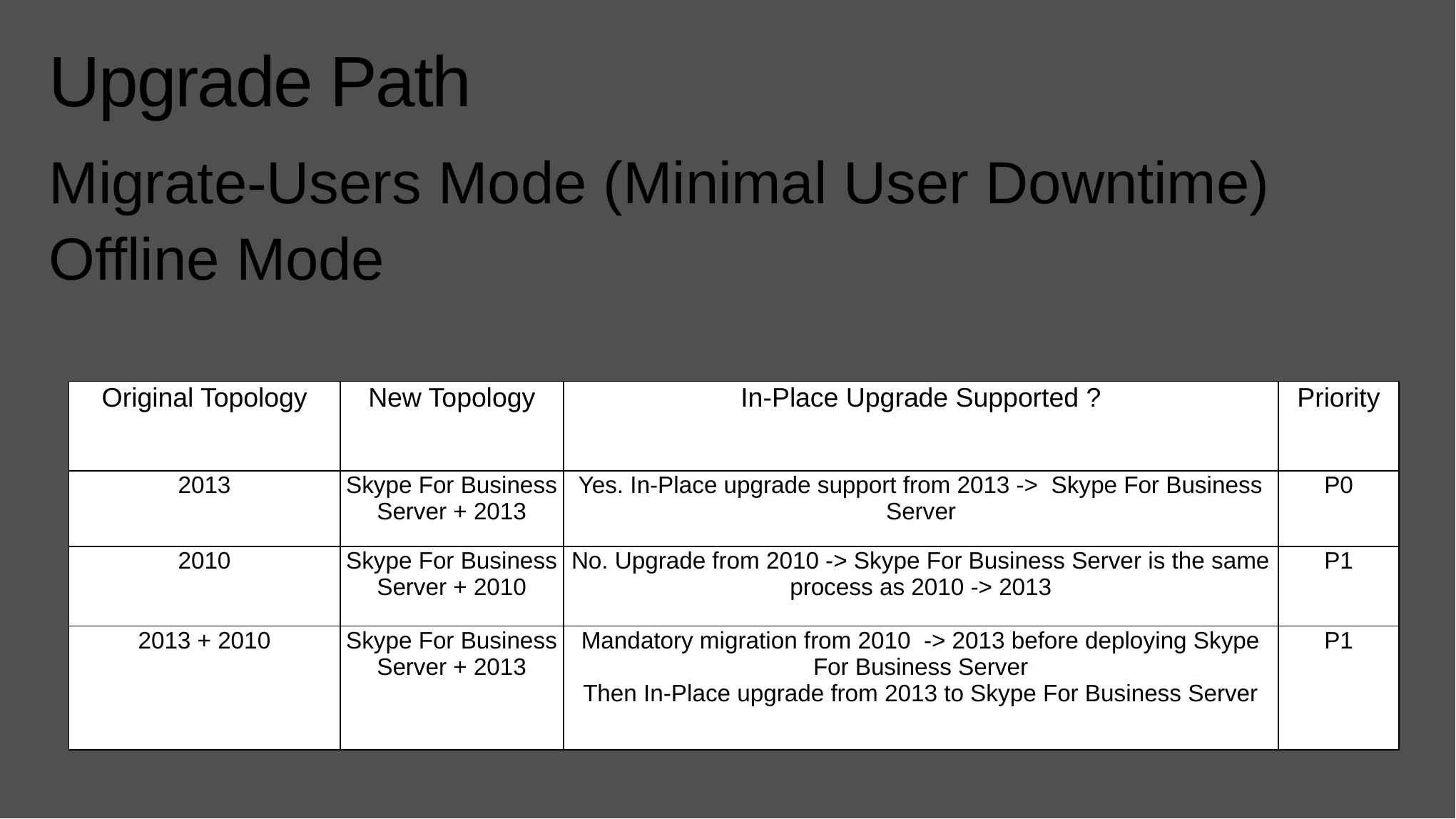

# Upgrade Path
Migrate-Users Mode (Minimal User Downtime)
Offline Mode

| Original Topology | New Topology | In-Place Upgrade Supported ? | Priority |
| --- | --- | --- | --- |
| 2013 | Skype For Business Server + 2013 | Yes. In-Place upgrade support from 2013 -> Skype For Business Server | P0 |
| 2010 | Skype For Business Server + 2010 | No. Upgrade from 2010 -> Skype For Business Server is the same process as 2010 -> 2013 | P1 |
| 2013 + 2010 | Skype For Business Server + 2013 | Mandatory migration from 2010 -> 2013 before deploying Skype For Business Server Then In-Place upgrade from 2013 to Skype For Business Server | P1 |